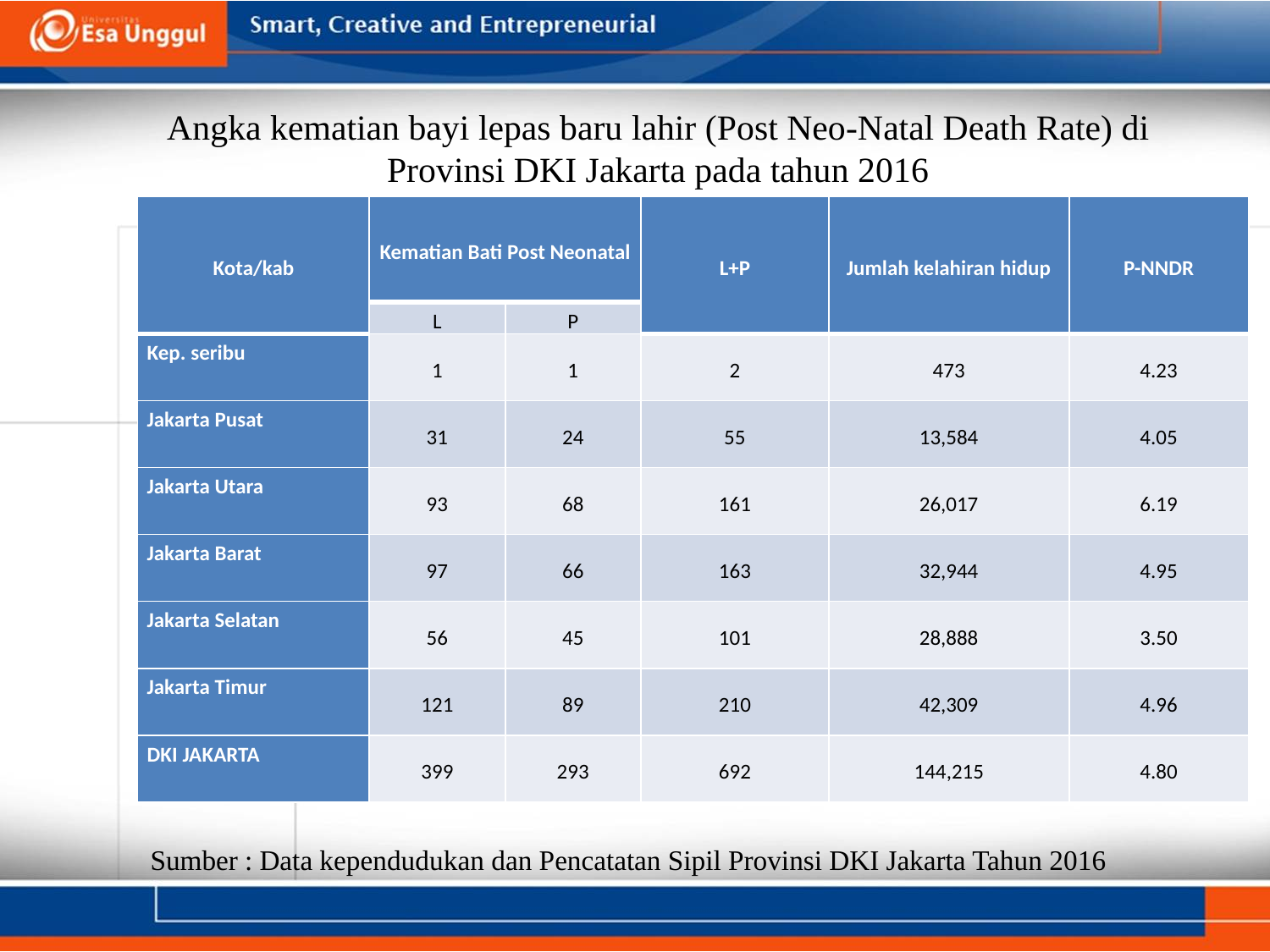

# Angka kematian bayi lepas baru lahir (Post Neo-Natal Death Rate) di Provinsi DKI Jakarta pada tahun 2016
| Kota/kab | Kematian Bati Post Neonatal |  | L+P | Jumlah kelahiran hidup | P-NNDR |
| --- | --- | --- | --- | --- | --- |
|  | L | P |  |  |  |
| Kep. seribu | 1 | 1 | 2 | 473 | 4.23 |
| Jakarta Pusat | 31 | 24 | 55 | 13,584 | 4.05 |
| Jakarta Utara | 93 | 68 | 161 | 26,017 | 6.19 |
| Jakarta Barat | 97 | 66 | 163 | 32,944 | 4.95 |
| Jakarta Selatan | 56 | 45 | 101 | 28,888 | 3.50 |
| Jakarta Timur | 121 | 89 | 210 | 42,309 | 4.96 |
| DKI JAKARTA | 399 | 293 | 692 | 144,215 | 4.80 |
Sumber : Data kependudukan dan Pencatatan Sipil Provinsi DKI Jakarta Tahun 2016